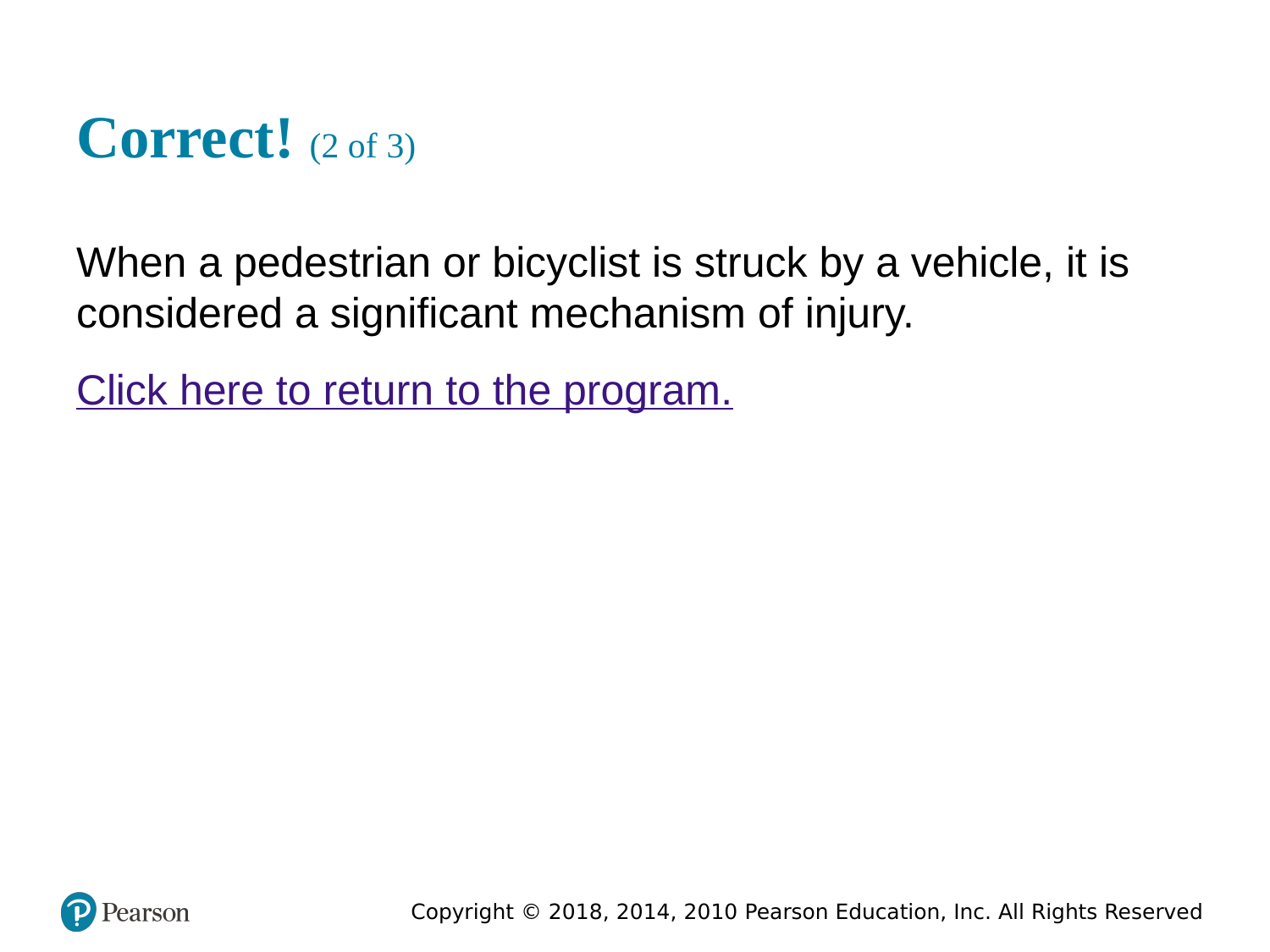

# Correct! (2 of 3)
When a pedestrian or bicyclist is struck by a vehicle, it is considered a significant mechanism of injury.
Click here to return to the program.